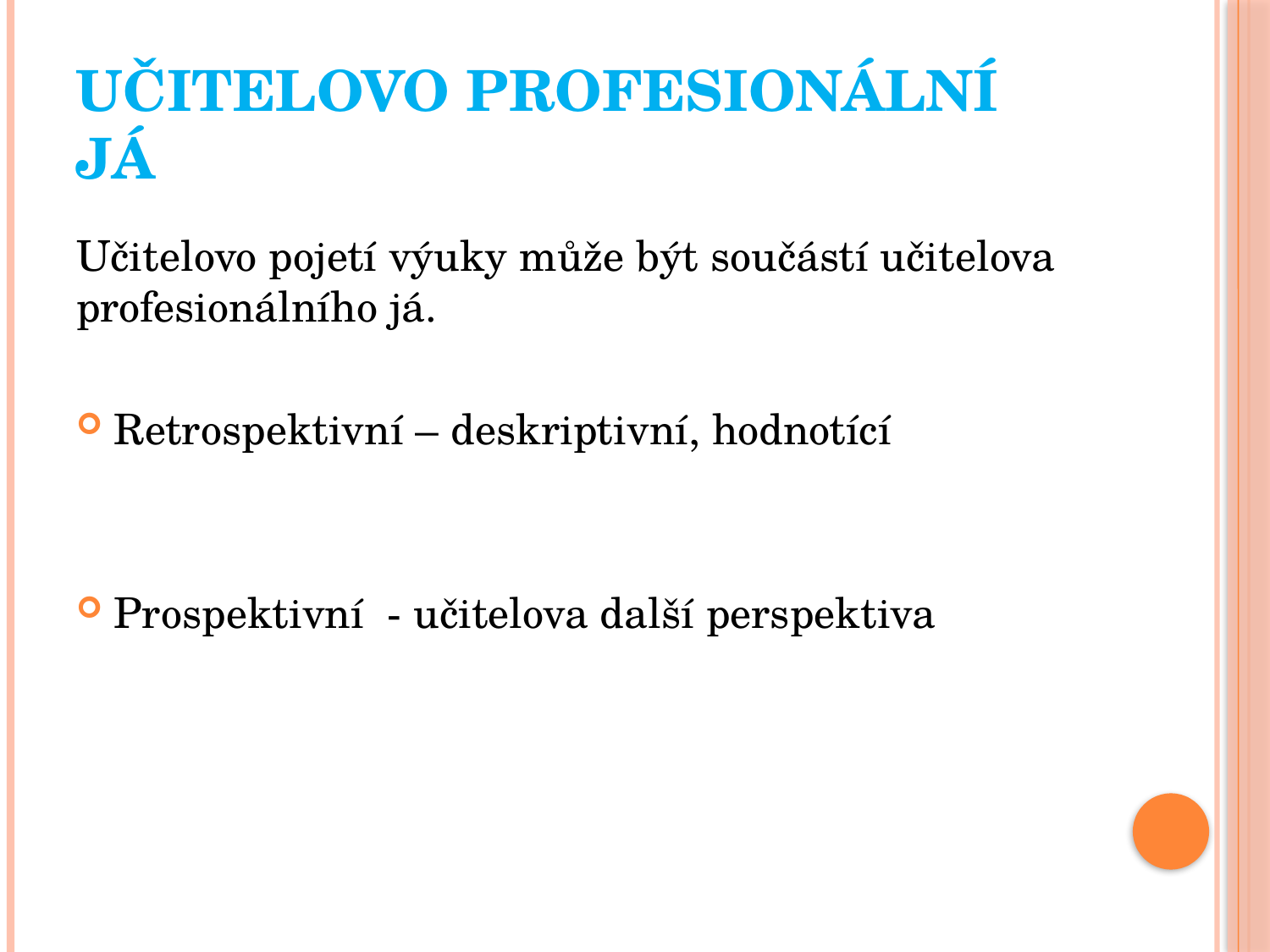

# Učitelovo profesionální já
Učitelovo pojetí výuky může být součástí učitelova profesionálního já.

Retrospektivní – deskriptivní, hodnotící

Prospektivní  - učitelova další perspektiva